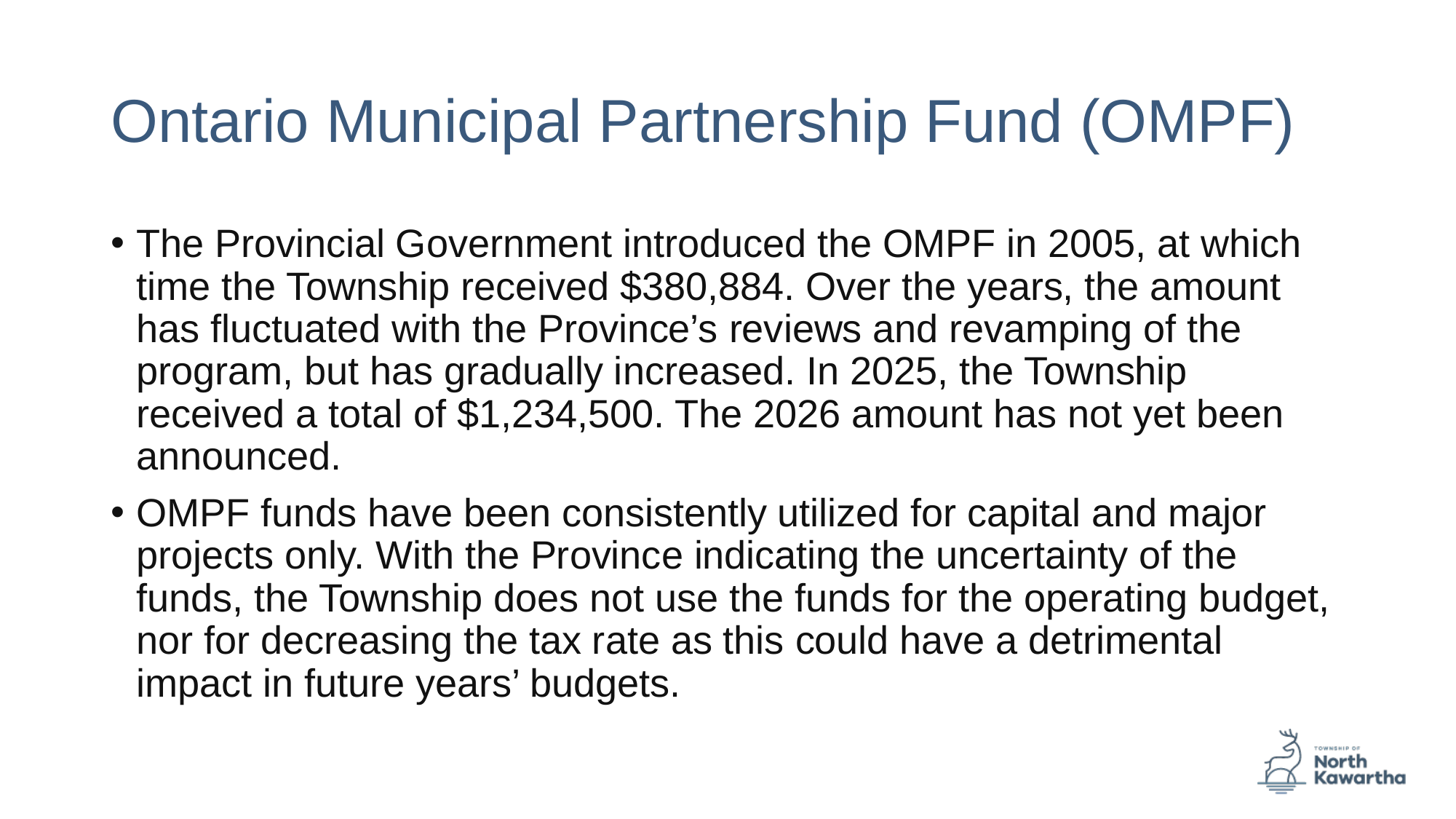

# Ontario Municipal Partnership Fund (OMPF)
The Provincial Government introduced the OMPF in 2005, at which time the Township received $380,884. Over the years, the amount has fluctuated with the Province’s reviews and revamping of the program, but has gradually increased. In 2025, the Township received a total of $1,234,500. The 2026 amount has not yet been announced.
OMPF funds have been consistently utilized for capital and major projects only. With the Province indicating the uncertainty of the funds, the Township does not use the funds for the operating budget, nor for decreasing the tax rate as this could have a detrimental impact in future years’ budgets.